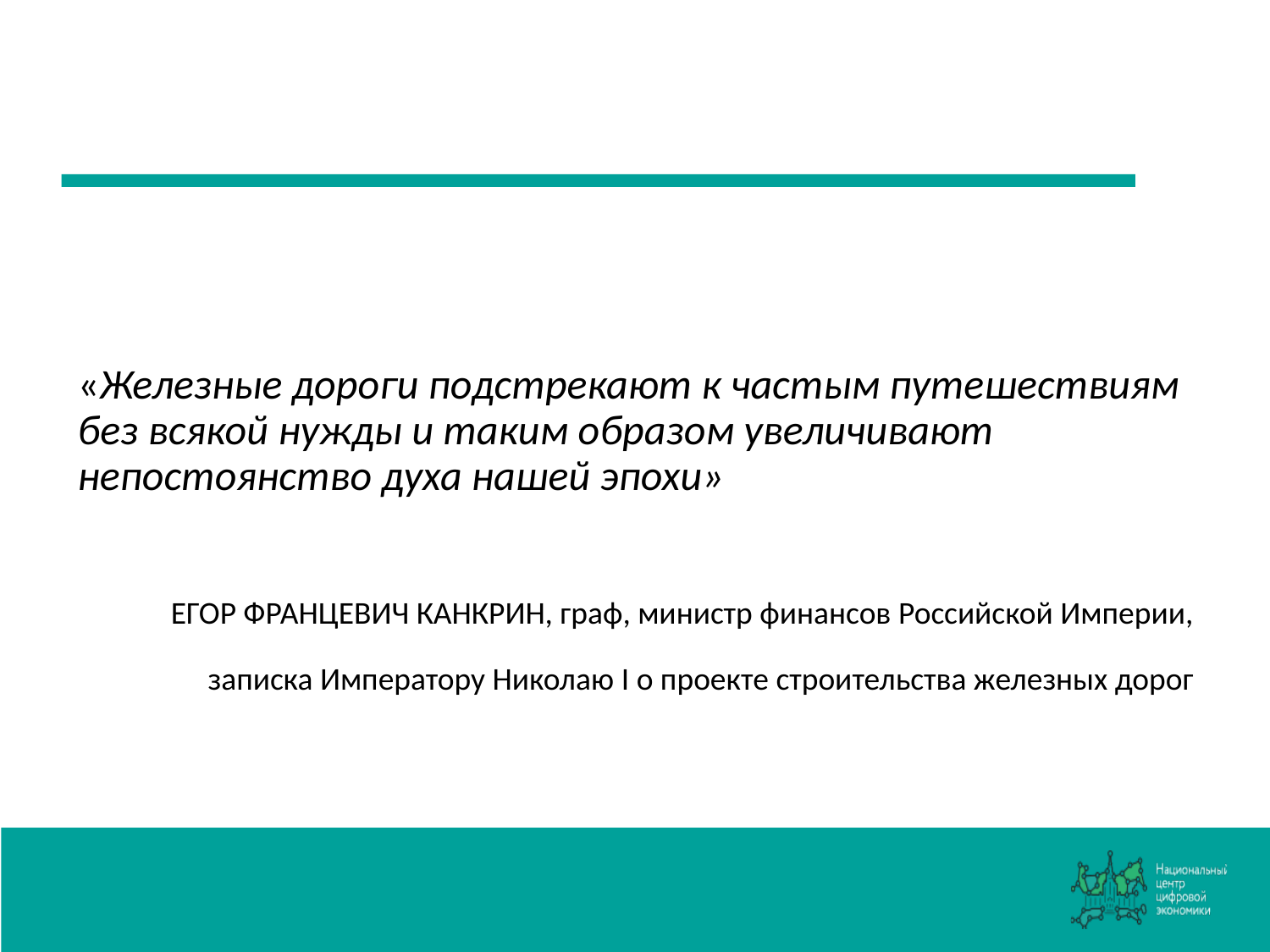

#

«Железные дороги подстрекают к частым путешествиям без всякой нужды и таким образом увеличивают непостоянство духа нашей эпохи»

ЕГОР ФРАНЦЕВИЧ КАНКРИН, граф, министр финансов Российской Империи,
записка Императору Николаю I о проекте строительства железных дорог